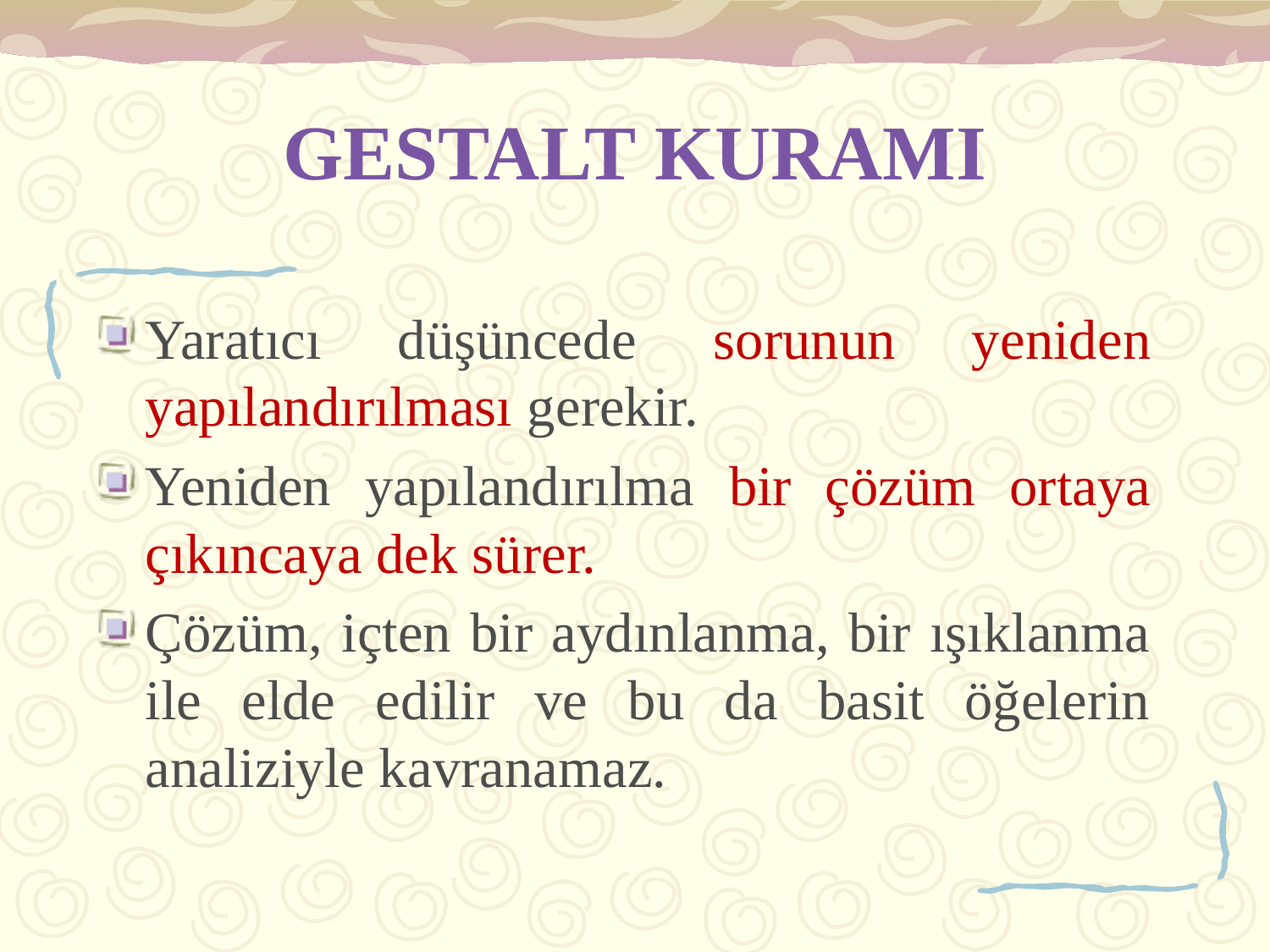

# GESTALT KURAMI
Yaratıcı düşüncede sorunun yeniden yapılandırılması gerekir.
Yeniden yapılandırılma bir çözüm ortaya çıkıncaya dek sürer.
Çözüm, içten bir aydınlanma, bir ışıklanma ile elde edilir ve bu da basit öğelerin analiziyle kavranamaz.